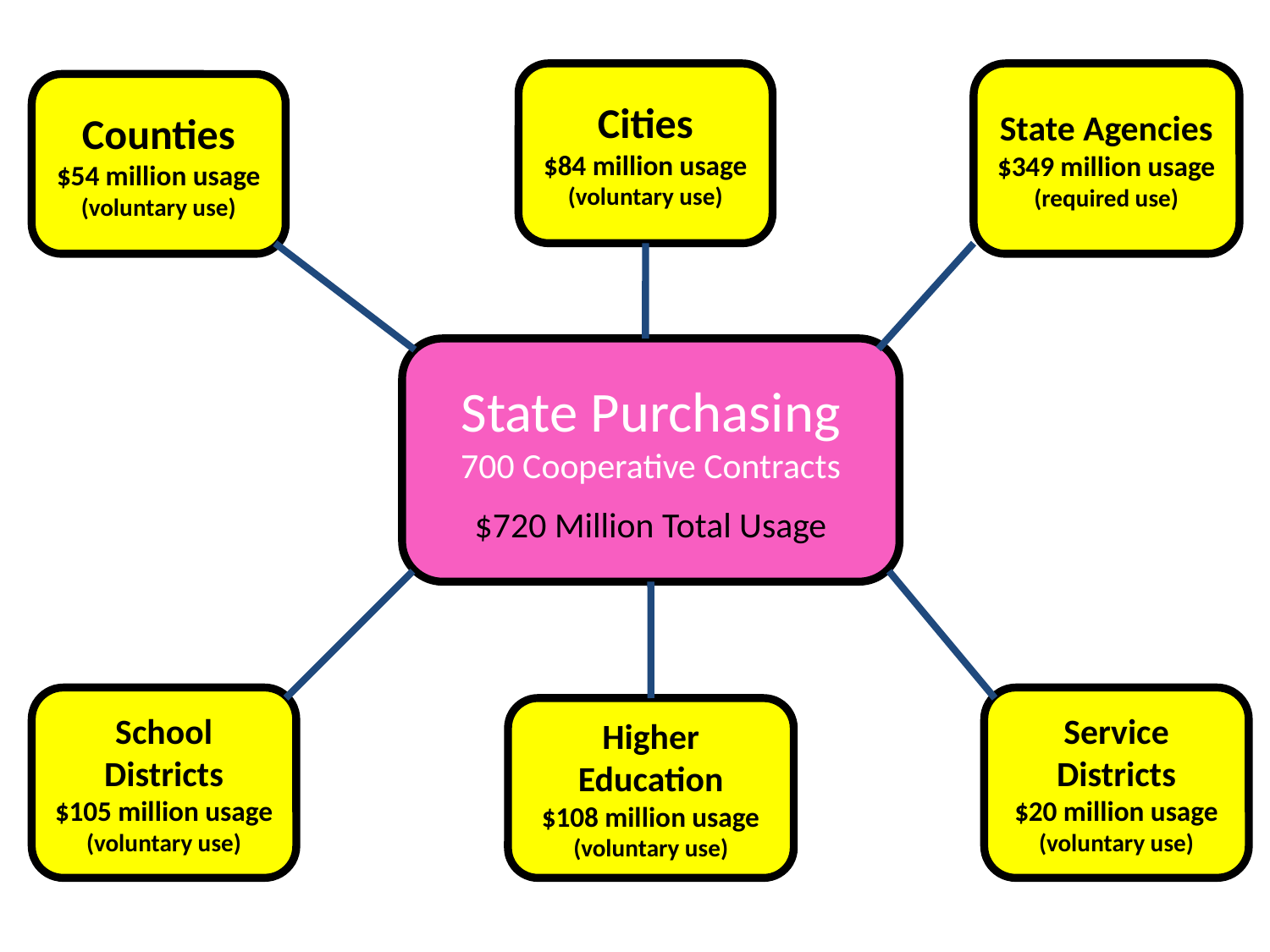

Cities
$84 million usage
(voluntary use)
State Agencies
$349 million usage
(required use)
Counties
$54 million usage
(voluntary use)
State Purchasing
700 Cooperative Contracts

$720 Million Total Usage
School Districts
$105 million usage
(voluntary use)
Service Districts
$20 million usage
(voluntary use)

Higher Education
$108 million usage
(voluntary use)